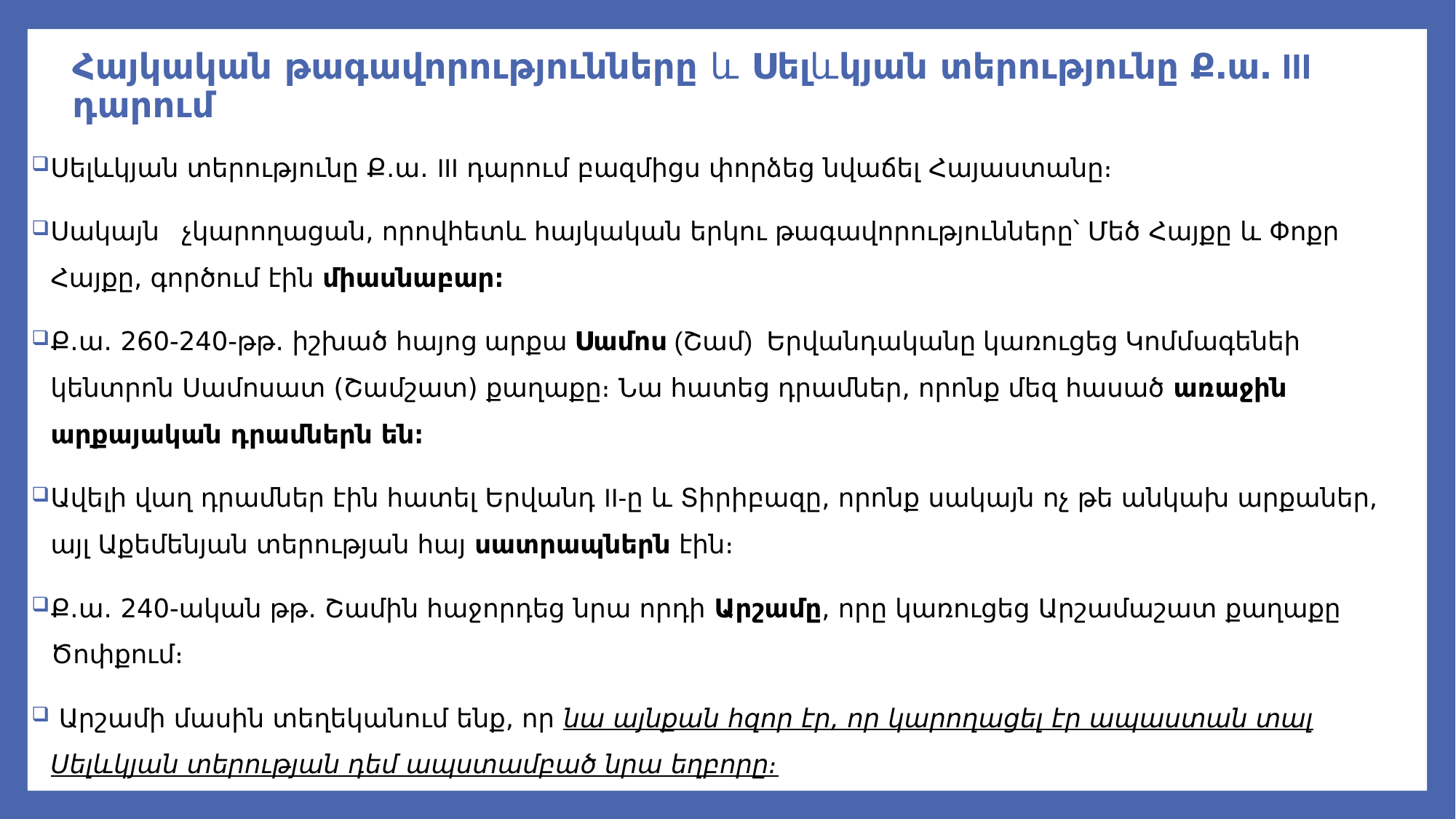

# Հայկական թագավորությունները և Սելևկյան տերությունը Ք․ա․ III դարում
Սելևկյան տերությունը Ք․ա․ III դարում բազմիցս փորձեց նվաճել Հայաստանը։
Սակայն   չկարողացան, որովհետև հայկական երկու թագավորությունները՝ Մեծ Հայքը և Փոքր Հայքը, գործում էին միասնաբար։
Ք․ա․ 260-240-թթ․ իշխած հայոց արքա Սամոս (Շամ)  Երվանդականը կառուցեց Կոմմագենեի կենտրոն Սամոսատ (Շամշատ) քաղաքը։ Նա հատեց դրամներ, որոնք մեզ հասած առաջին արքայական դրամներն են։
Ավելի վաղ դրամներ էին հատել Երվանդ II-ը և Տիրիբազը, որոնք սակայն ոչ թե անկախ արքաներ, այլ Աքեմենյան տերության հայ սատրապներն էին։
Ք․ա․ 240-ական թթ․ Շամին հաջորդեց նրա որդի Արշամը, որը կառուցեց Արշամաշատ քաղաքը Ծոփքում։
 Արշամի մասին տեղեկանում ենք, որ նա այնքան հզոր էր, որ կարողացել էր ապաստան տալ Սելևկյան տերության դեմ ապստամբած նրա եղբորը։